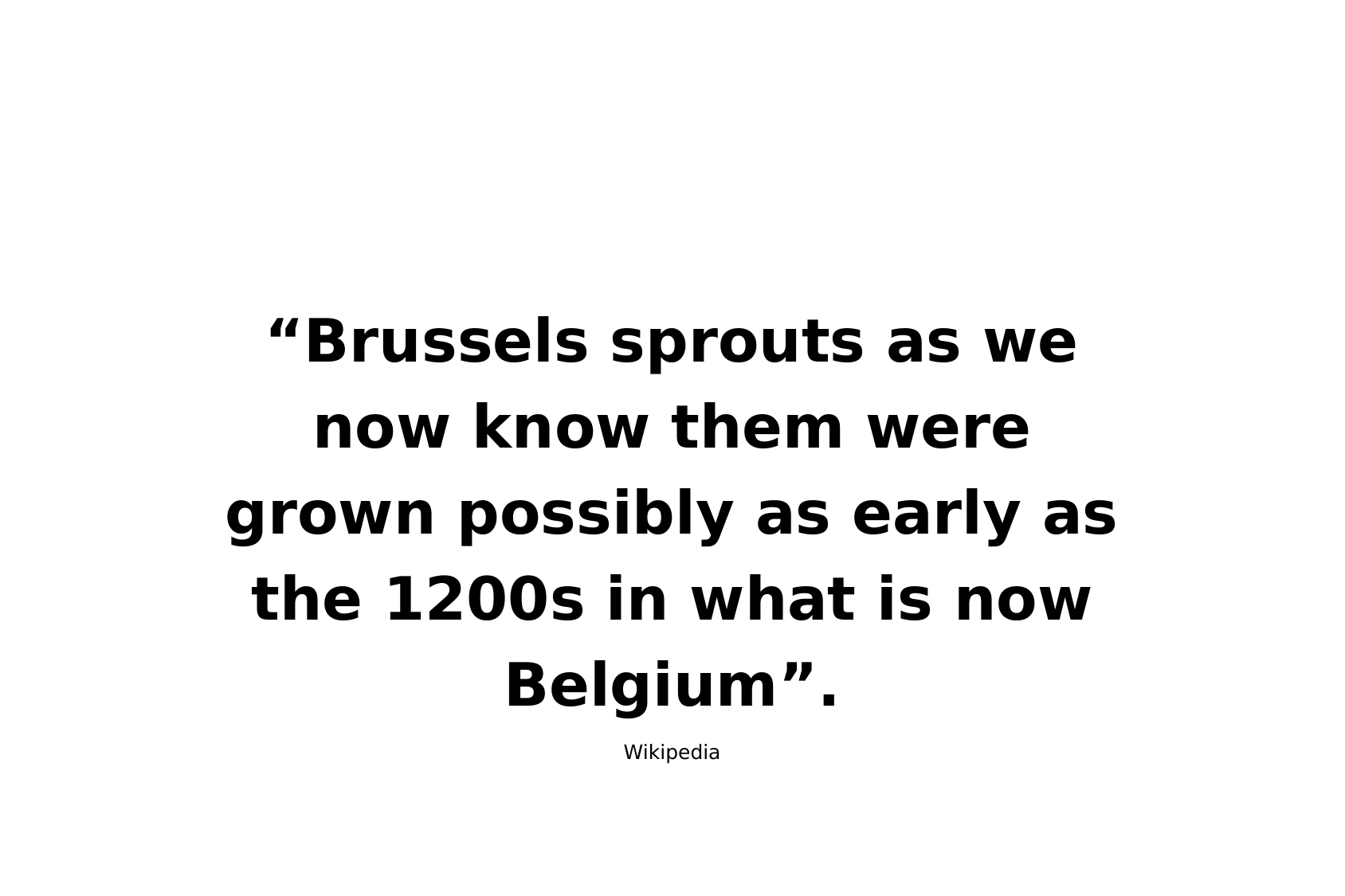

“Brussels sprouts as we now know them were grown possibly as early as the 1200s in what is now Belgium”.
Wikipedia